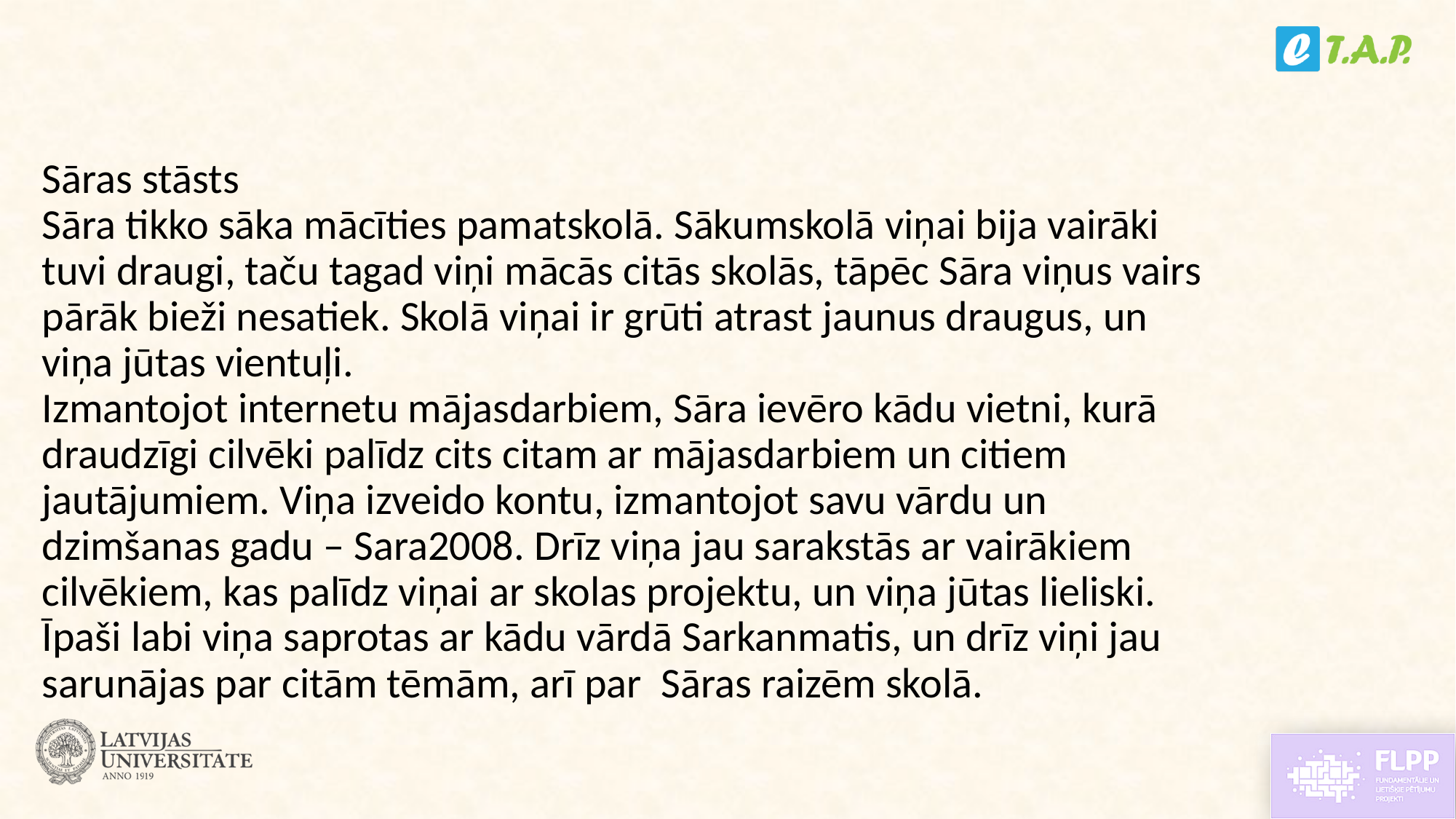

# Sāras stāsts Sāra tikko sāka mācīties pamatskolā. Sākumskolā viņai bija vairāki tuvi draugi, taču tagad viņi mācās citās skolās, tāpēc Sāra viņus vairs pārāk bieži nesatiek. Skolā viņai ir grūti atrast jaunus draugus, un viņa jūtas vientuļi. Izmantojot internetu mājasdarbiem, Sāra ievēro kādu vietni, kurā draudzīgi cilvēki palīdz cits citam ar mājasdarbiem un citiem jautājumiem. Viņa izveido kontu, izmantojot savu vārdu un dzimšanas gadu – Sara2008. Drīz viņa jau sarakstās ar vairākiem cilvēkiem, kas palīdz viņai ar skolas projektu, un viņa jūtas lieliski. Īpaši labi viņa saprotas ar kādu vārdā Sarkanmatis, un drīz viņi jau sarunājas par citām tēmām, arī par  Sāras raizēm skolā.